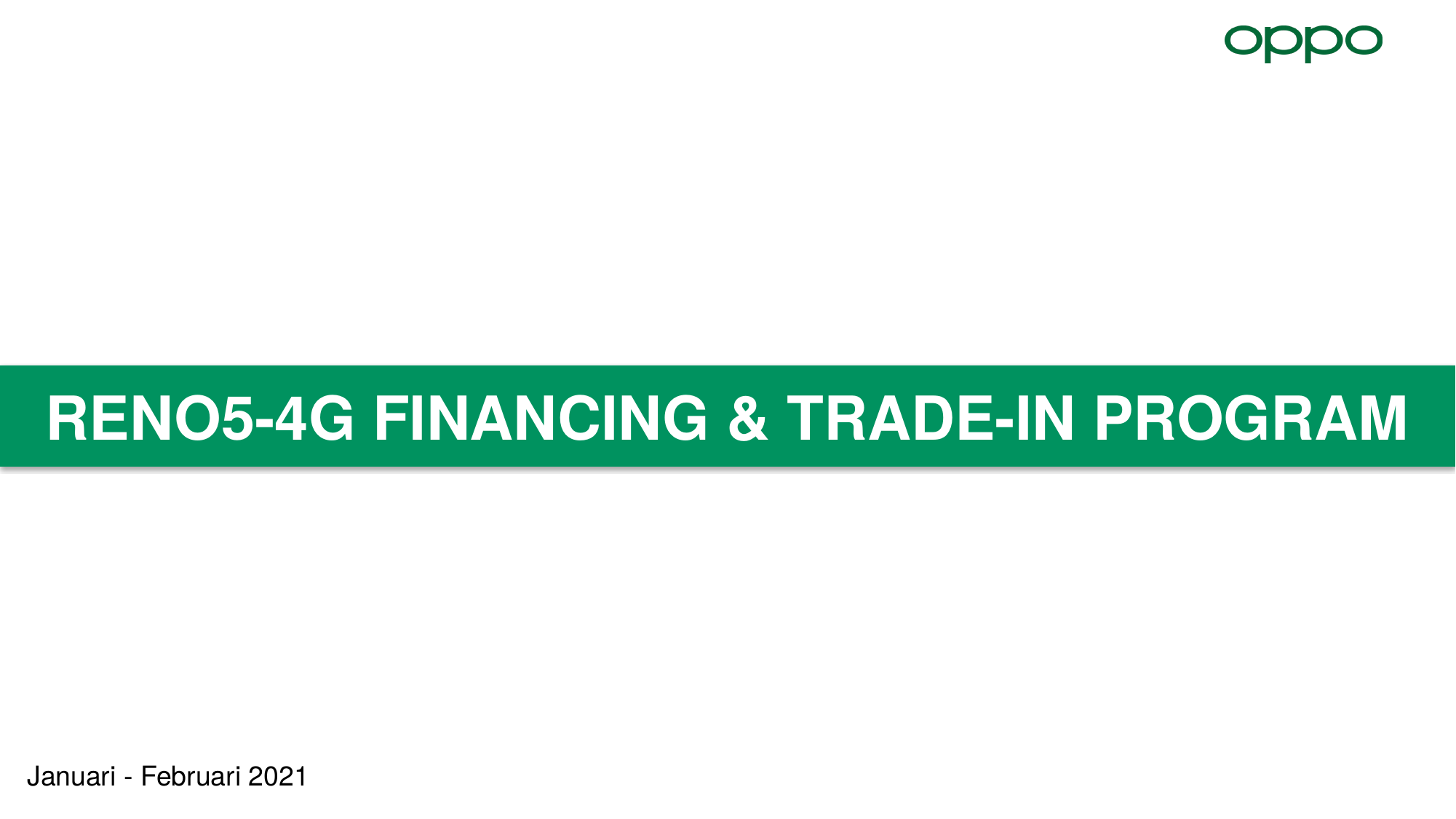

RENO5-4G FINANCING & TRADE-IN PROGRAM
Januari - Februari 2021